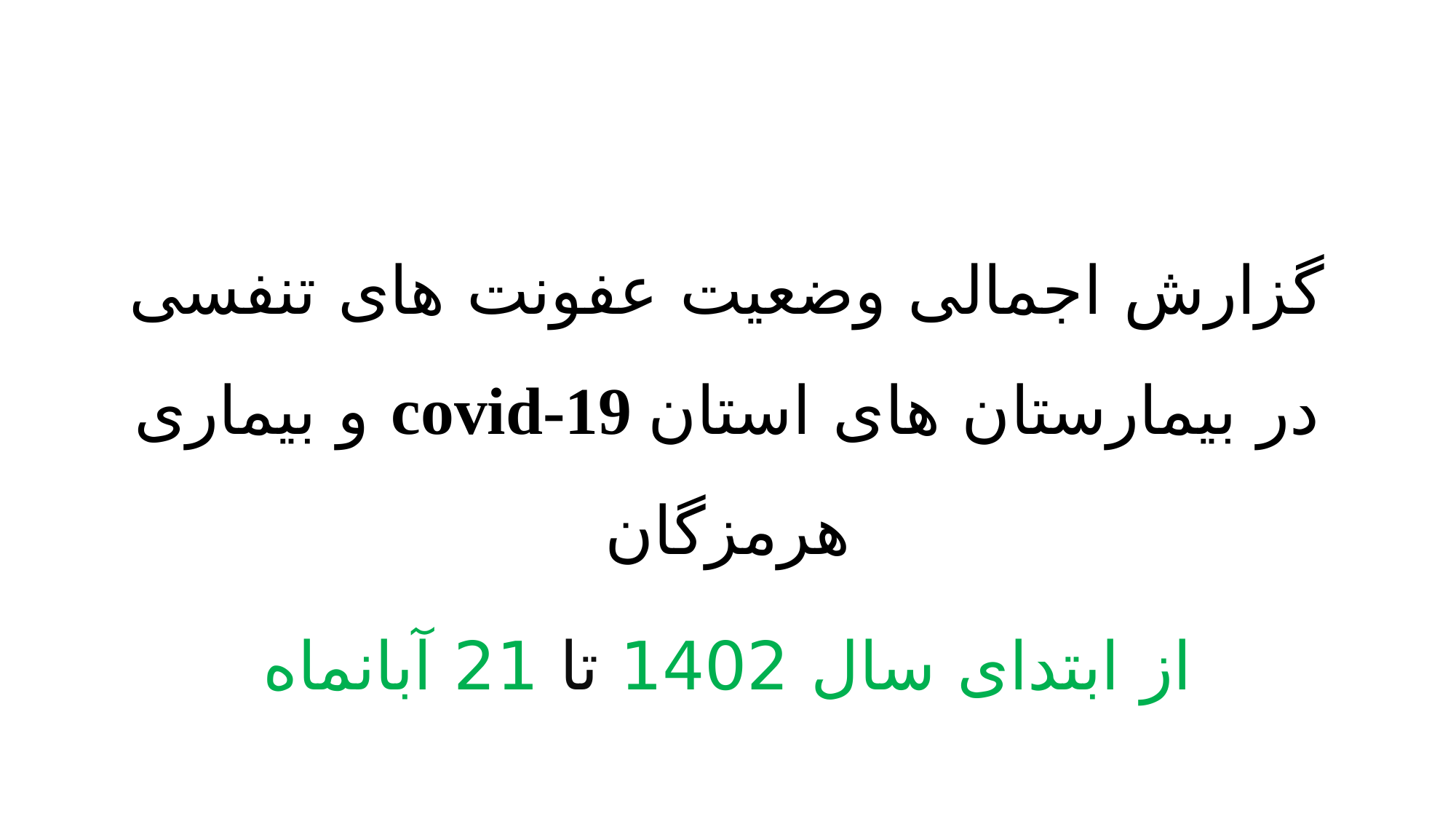

#
گزارش اجمالی وضعیت عفونت های تنفسی و بیماری covid-19 در بیمارستان های استان هرمزگان
از ابتدای سال 1402 تا 21 آبانماه